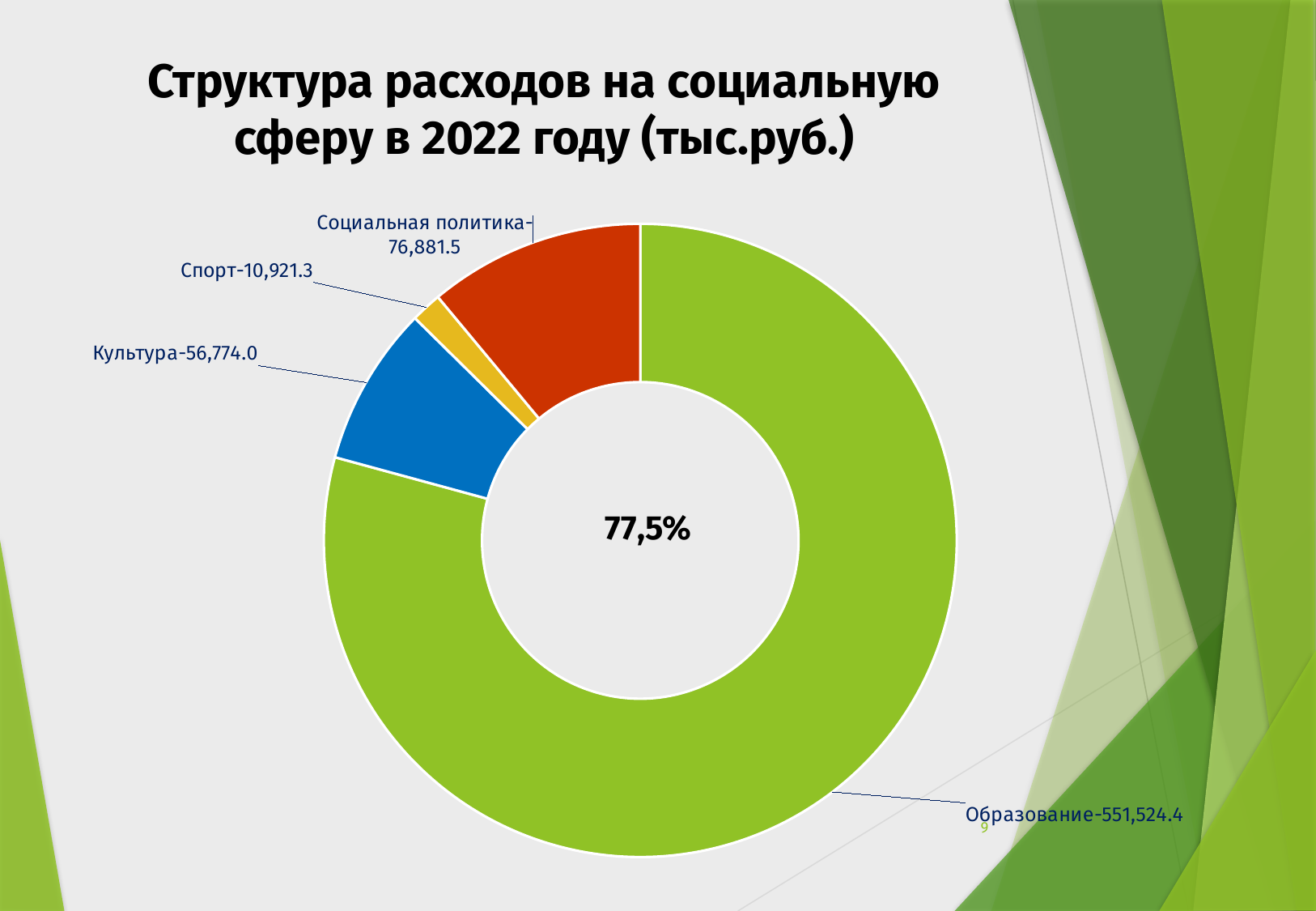

# Структура расходов на социальную сферу в 2022 году (тыс.руб.)

### Chart

| Category | Продажи |
|---|---|
| Образование | 551524.4 |
| Культура | 56774.0 |
| Спорт | 10921.3 |
| Социальная политика | 76881.5 |
9